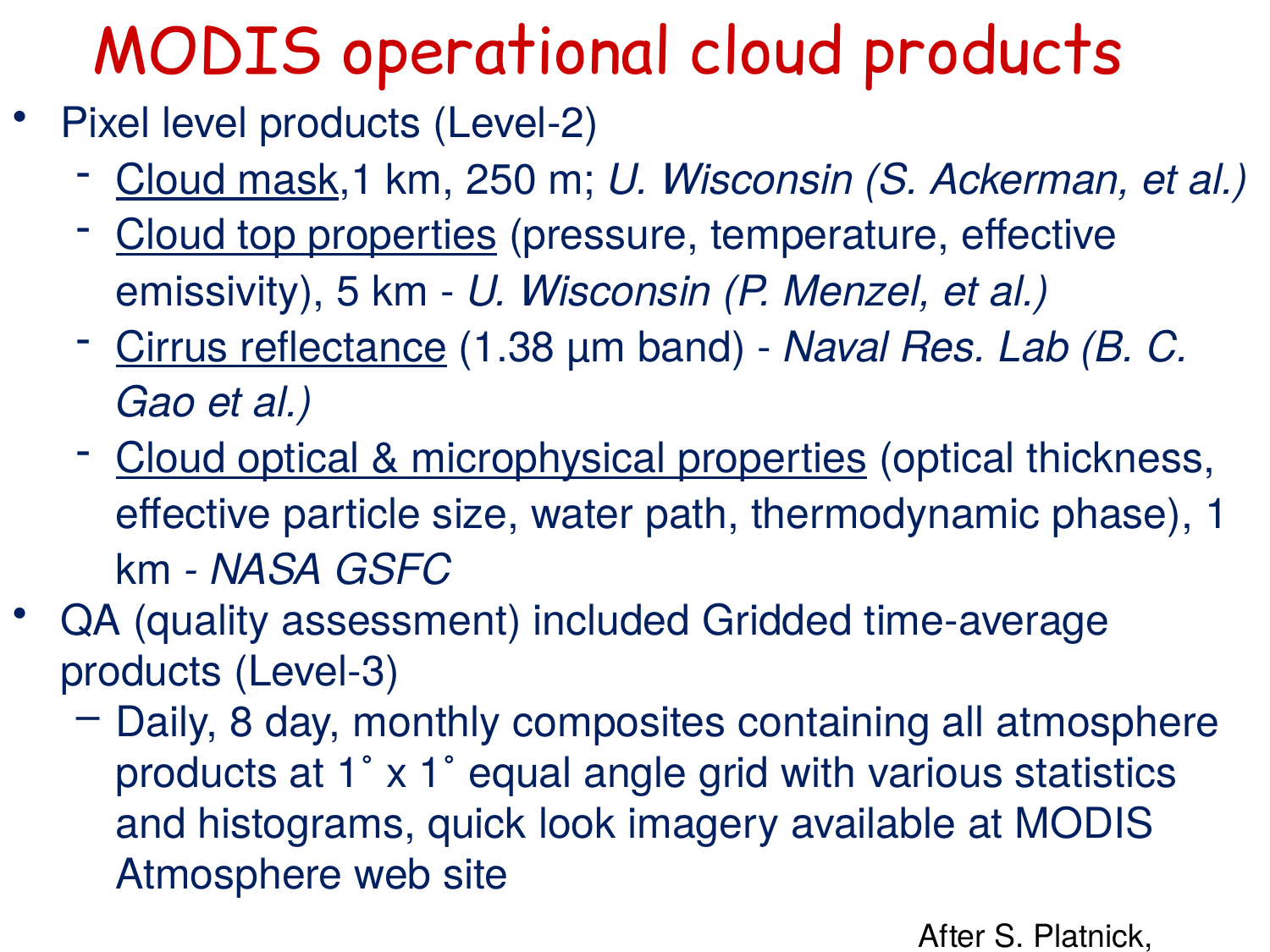

MODIS operational cloud products
Pixel level products (Level-2)
Cloud mask,1 km, 250 m; U. Wisconsin (S. Ackerman, et al.)
Cloud top properties (pressure, temperature, effective emissivity), 5 km - U. Wisconsin (P. Menzel, et al.)
Cirrus reflectance (1.38 µm band) - Naval Res. Lab (B. C. Gao et al.)
Cloud optical & microphysical properties (optical thickness, effective particle size, water path, thermodynamic phase), 1 km - NASA GSFC
QA (quality assessment) included Gridded time-average products (Level-3)
Daily, 8 day, monthly composites containing all atmosphere products at 1˚ x 1˚ equal angle grid with various statistics and histograms, quick look imagery available at MODIS Atmosphere web site
After S. Platnick,